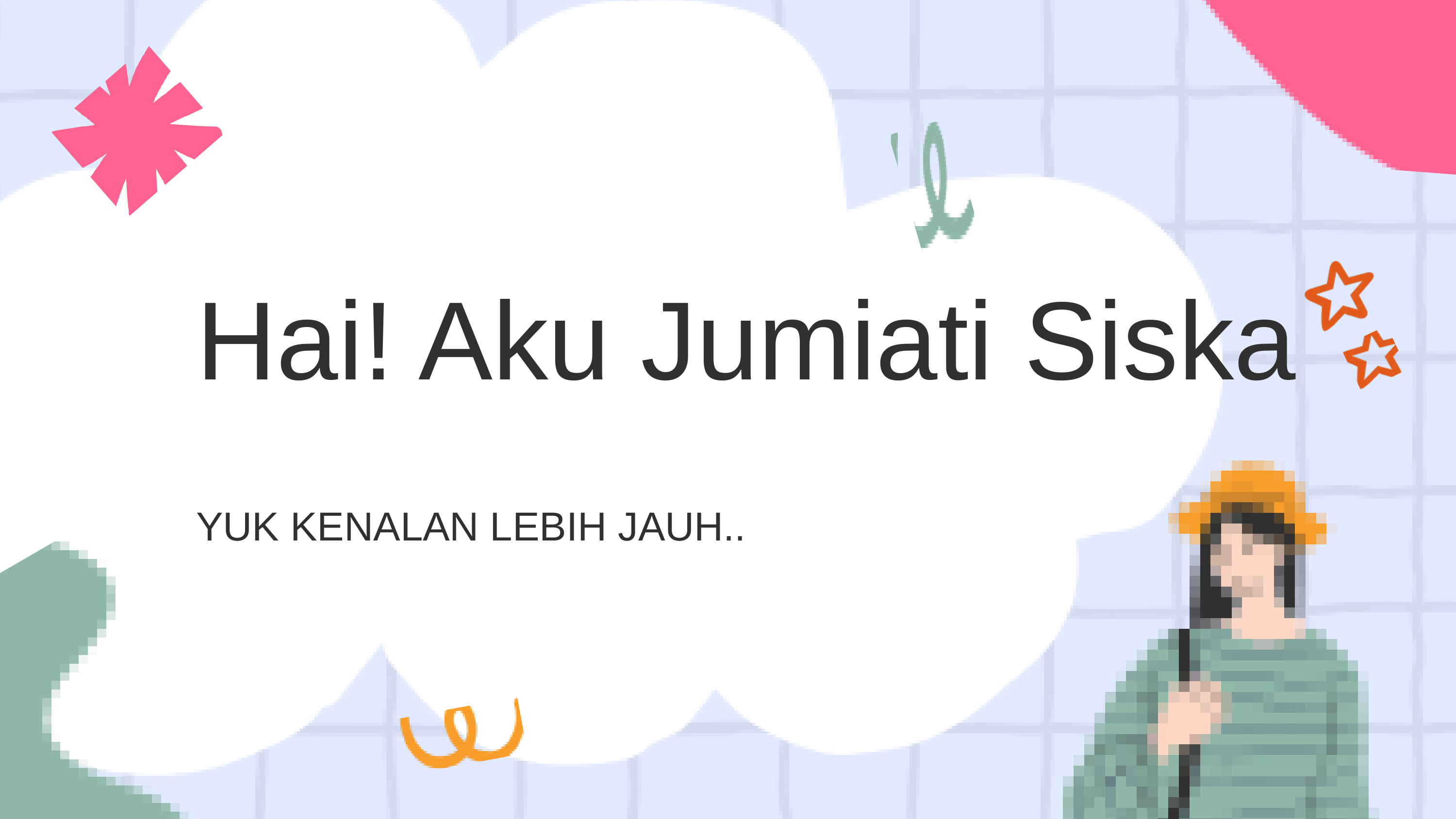

Hai! Aku Jumiati Siska

YUK KEN﻿ALAN LEBIH JAUH..